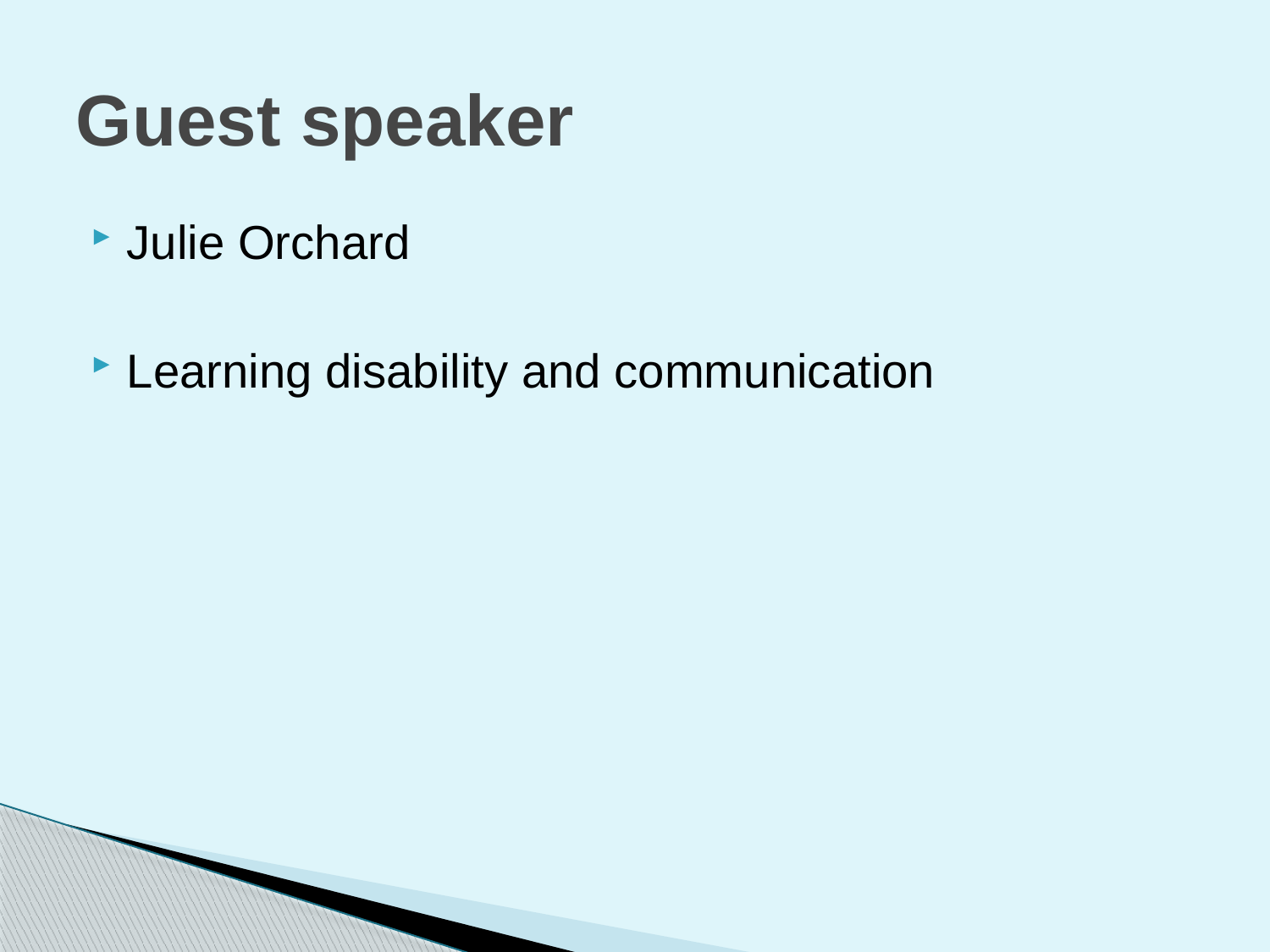

# Guest speaker
Julie Orchard

Learning disability and communication